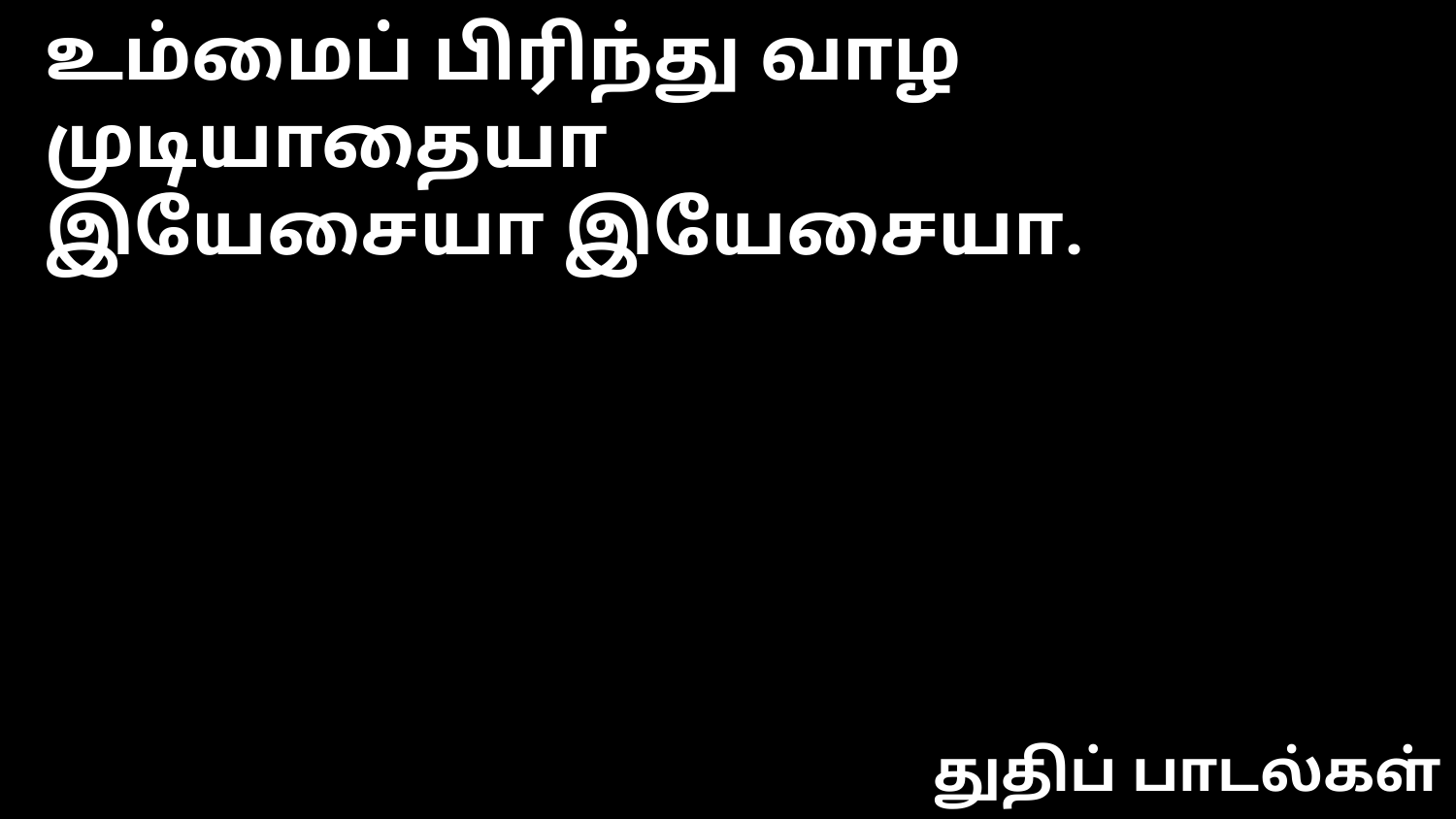

உம்மைப் பிரிந்து வாழ முடியாதையா
இயேசையா இயேசையா.

துதிப் பாடல்கள்